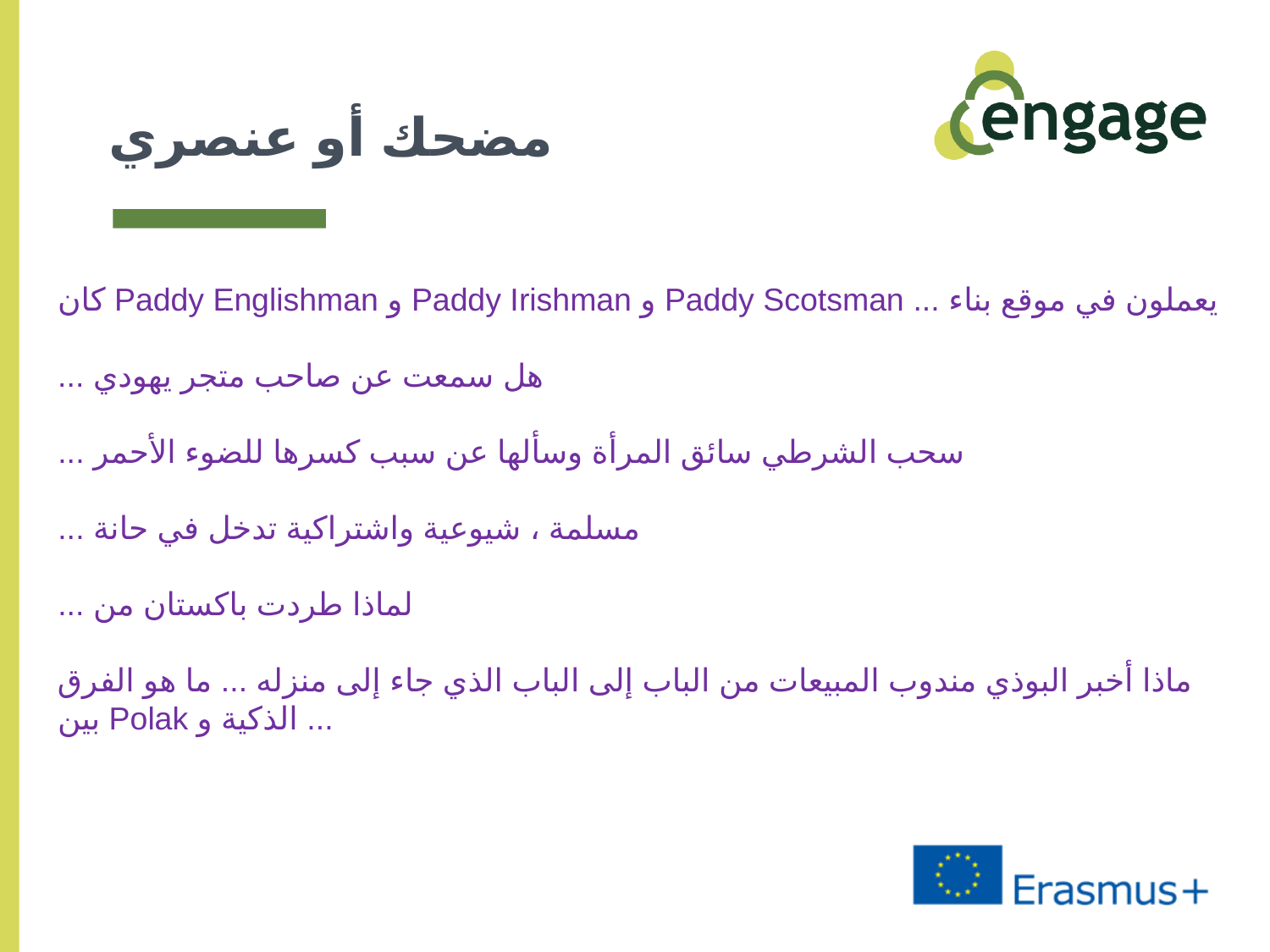

# مضحك أو عنصري
كان Paddy Englishman و Paddy Irishman و Paddy Scotsman يعملون في موقع بناء ...
هل سمعت عن صاحب متجر يهودي ...
سحب الشرطي سائق المرأة وسألها عن سبب كسرها للضوء الأحمر ...
مسلمة ، شيوعية واشتراكية تدخل في حانة ...
لماذا طردت باكستان من ...
ماذا أخبر البوذي مندوب المبيعات من الباب إلى الباب الذي جاء إلى منزله ... ما هو الفرق بين Polak الذكية و ...